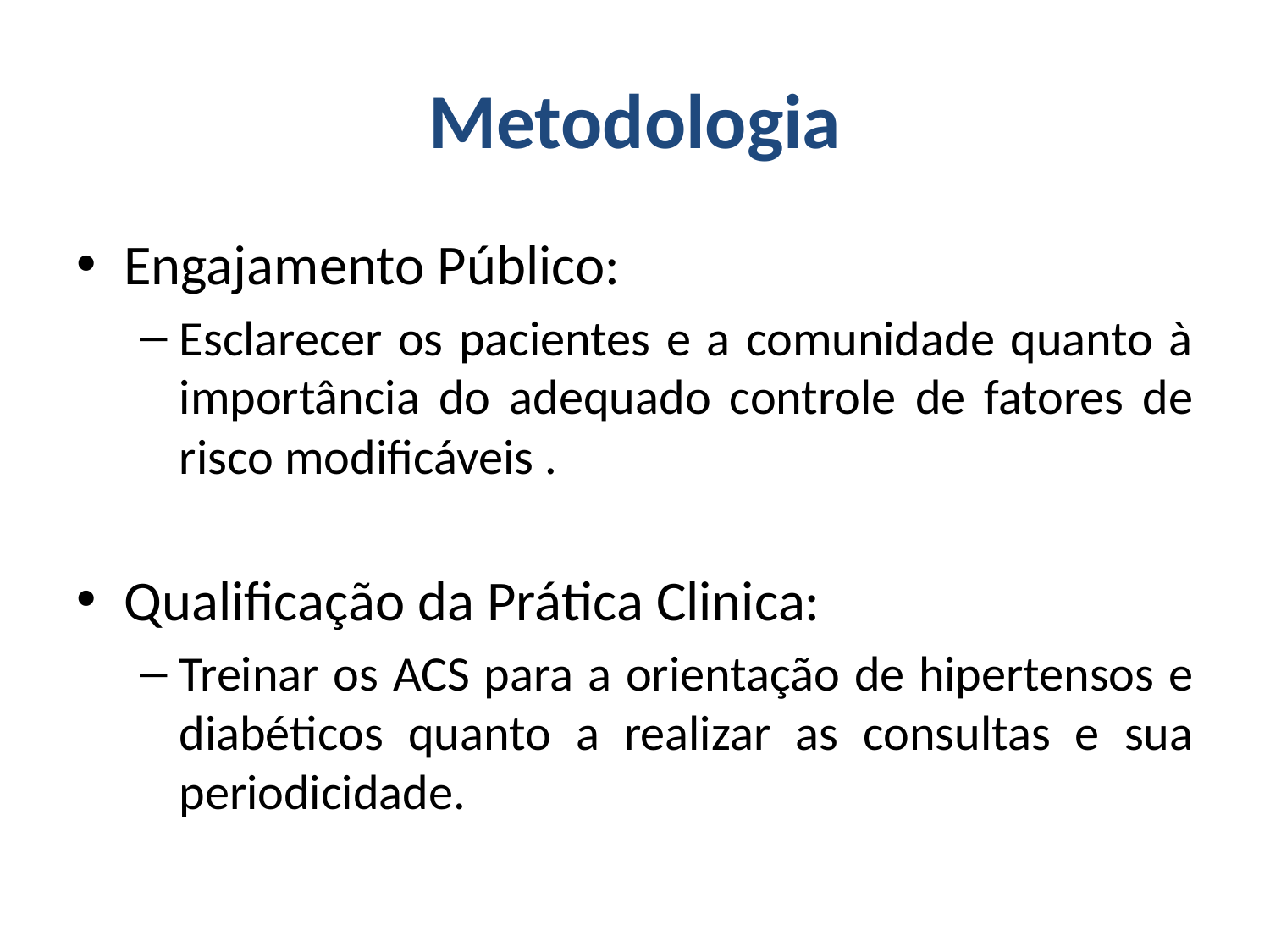

# Metodologia
Engajamento Público:
Esclarecer os pacientes e a comunidade quanto à importância do adequado controle de fatores de risco modificáveis .

Qualificação da Prática Clinica:
Treinar os ACS para a orientação de hipertensos e diabéticos quanto a realizar as consultas e sua periodicidade.